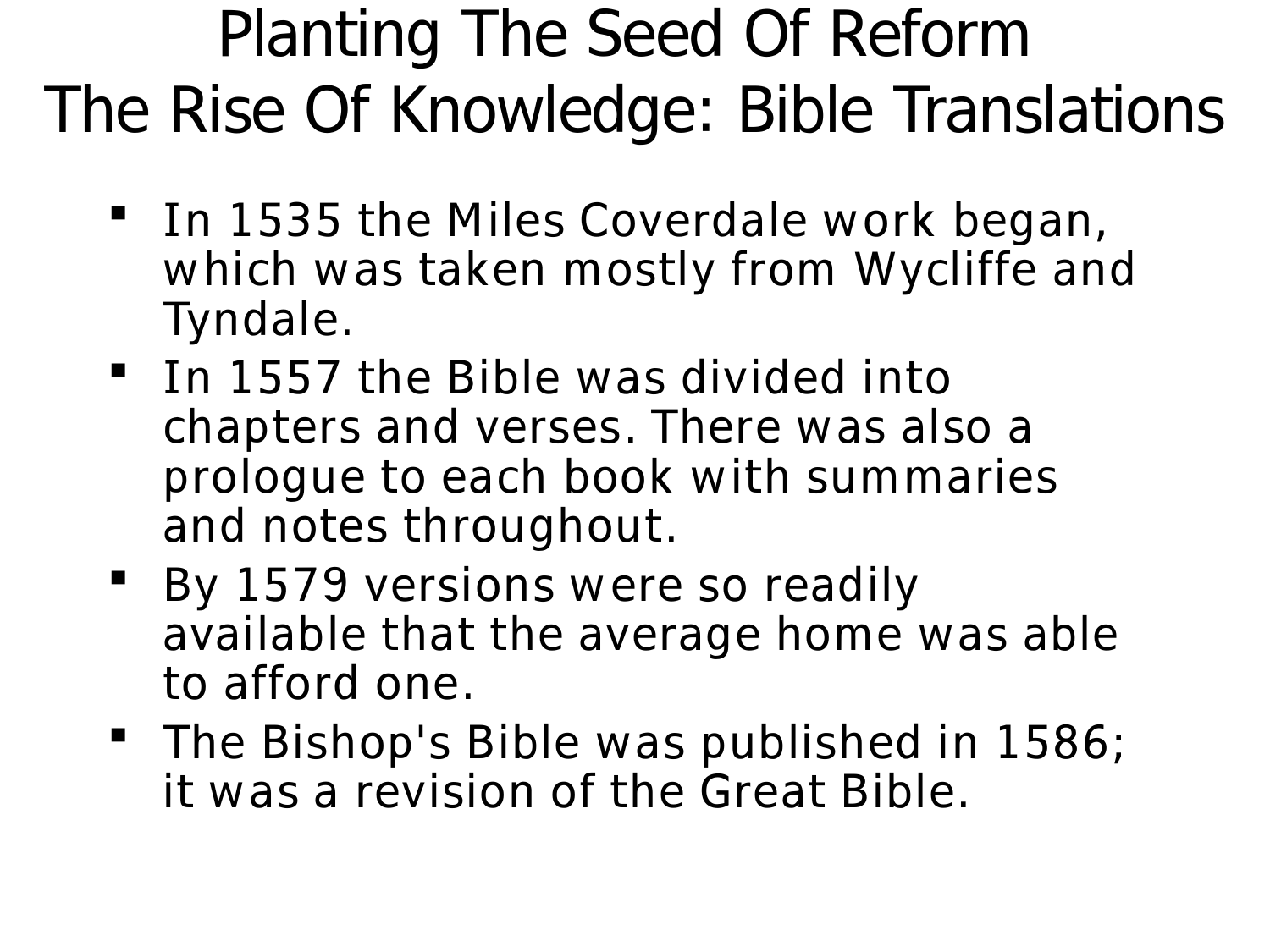

# Planting The Seed Of Reform The Rise Of Knowledge: Bible Translations
In 1535 the Miles Coverdale work began, which was taken mostly from Wycliffe and Tyndale.
In 1557 the Bible was divided into chapters and verses. There was also a prologue to each book with summaries and notes throughout.
By 1579 versions were so readily available that the average home was able to afford one.
The Bishop's Bible was published in 1586; it was a revision of the Great Bible.